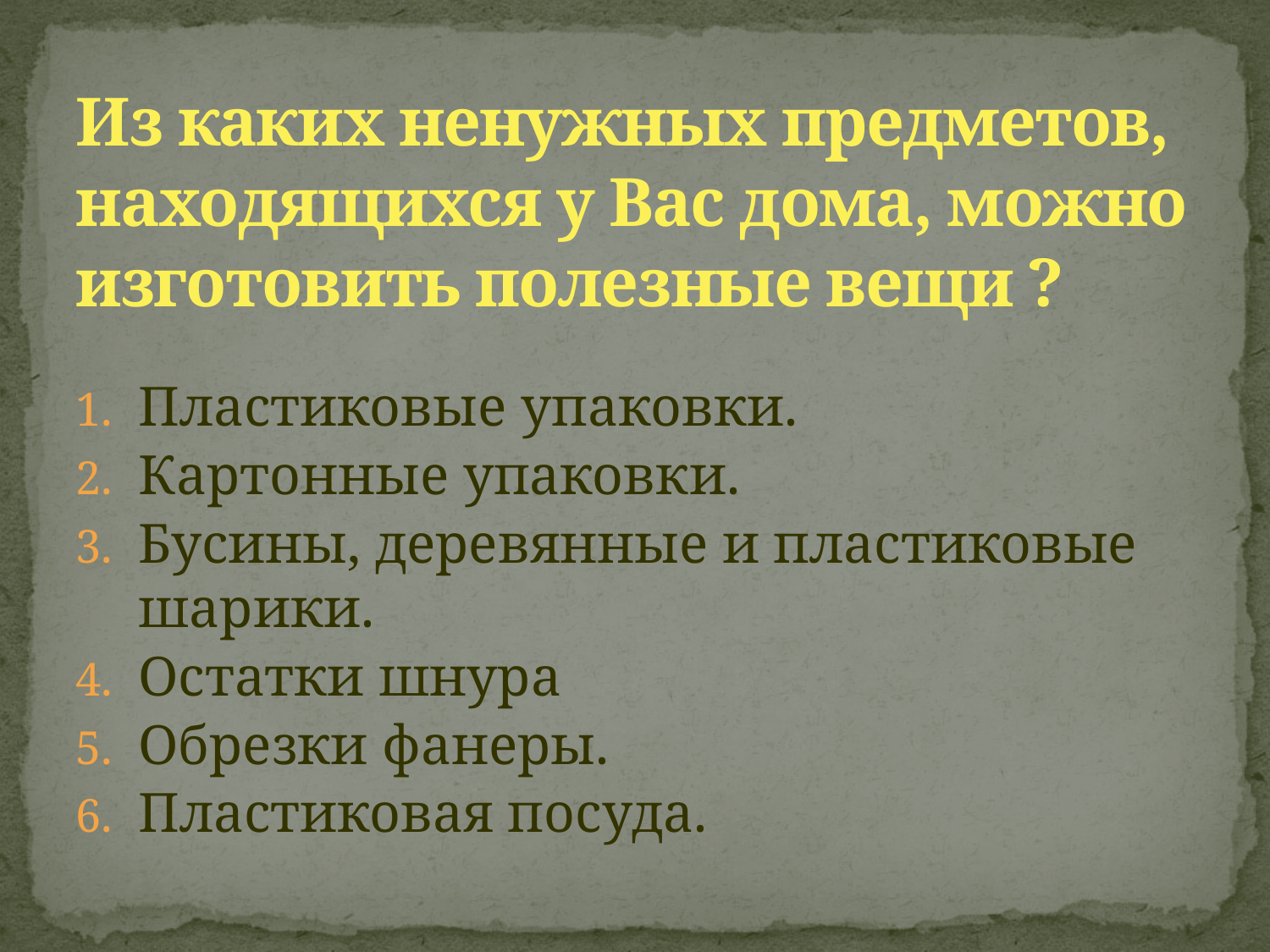

# Из каких ненужных предметов, находящихся у Вас дома, можно изготовить полезные вещи ?
Пластиковые упаковки.
Картонные упаковки.
Бусины, деревянные и пластиковые шарики.
Остатки шнура
Обрезки фанеры.
Пластиковая посуда.